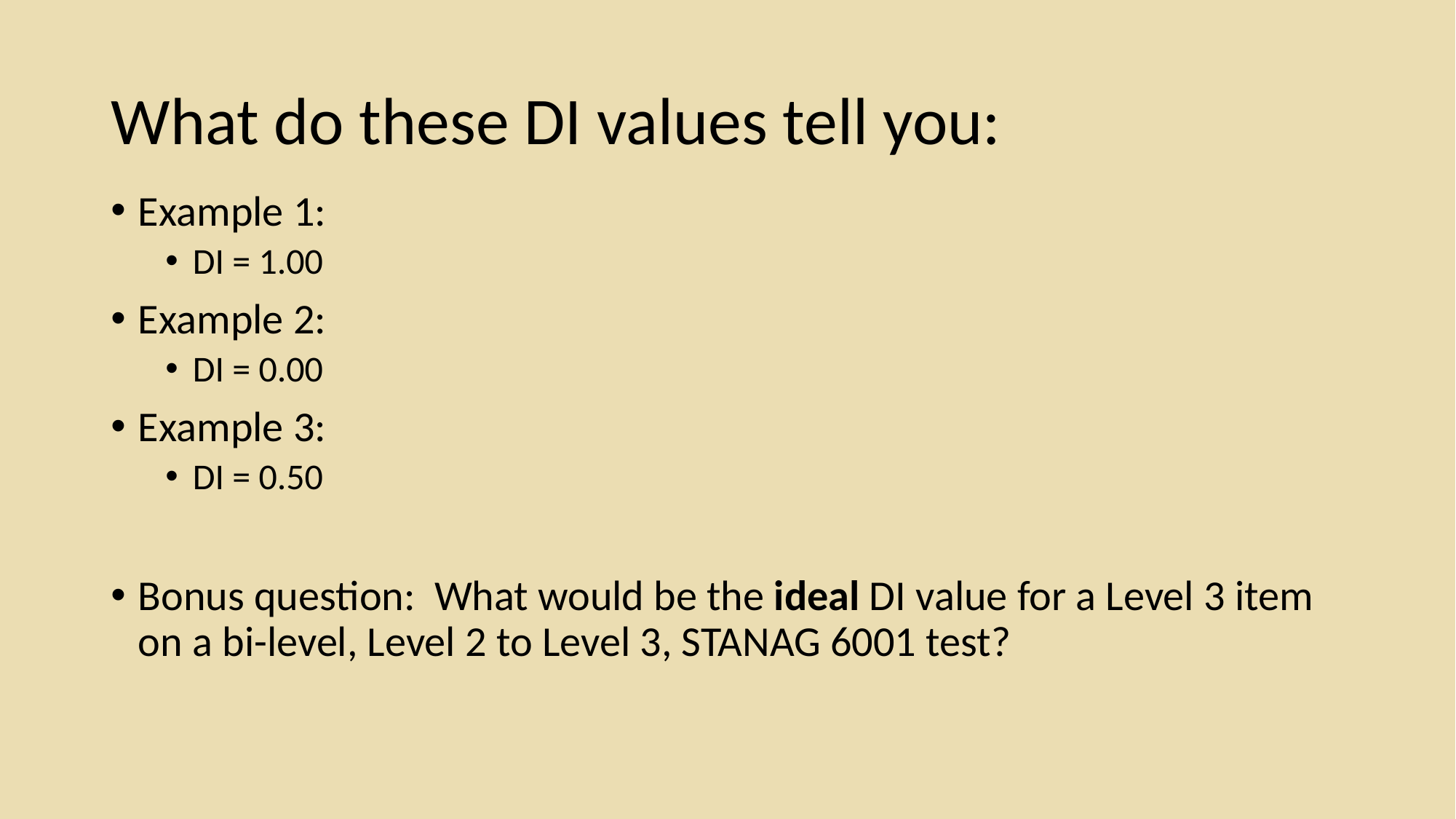

# What do these DI values tell you:
Example 1:
DI = 1.00
Example 2:
DI = 0.00
Example 3:
DI = 0.50

Bonus question:  What would be the ideal DI value for a Level 3 item on a bi-level, Level 2 to Level 3, STANAG 6001 test?